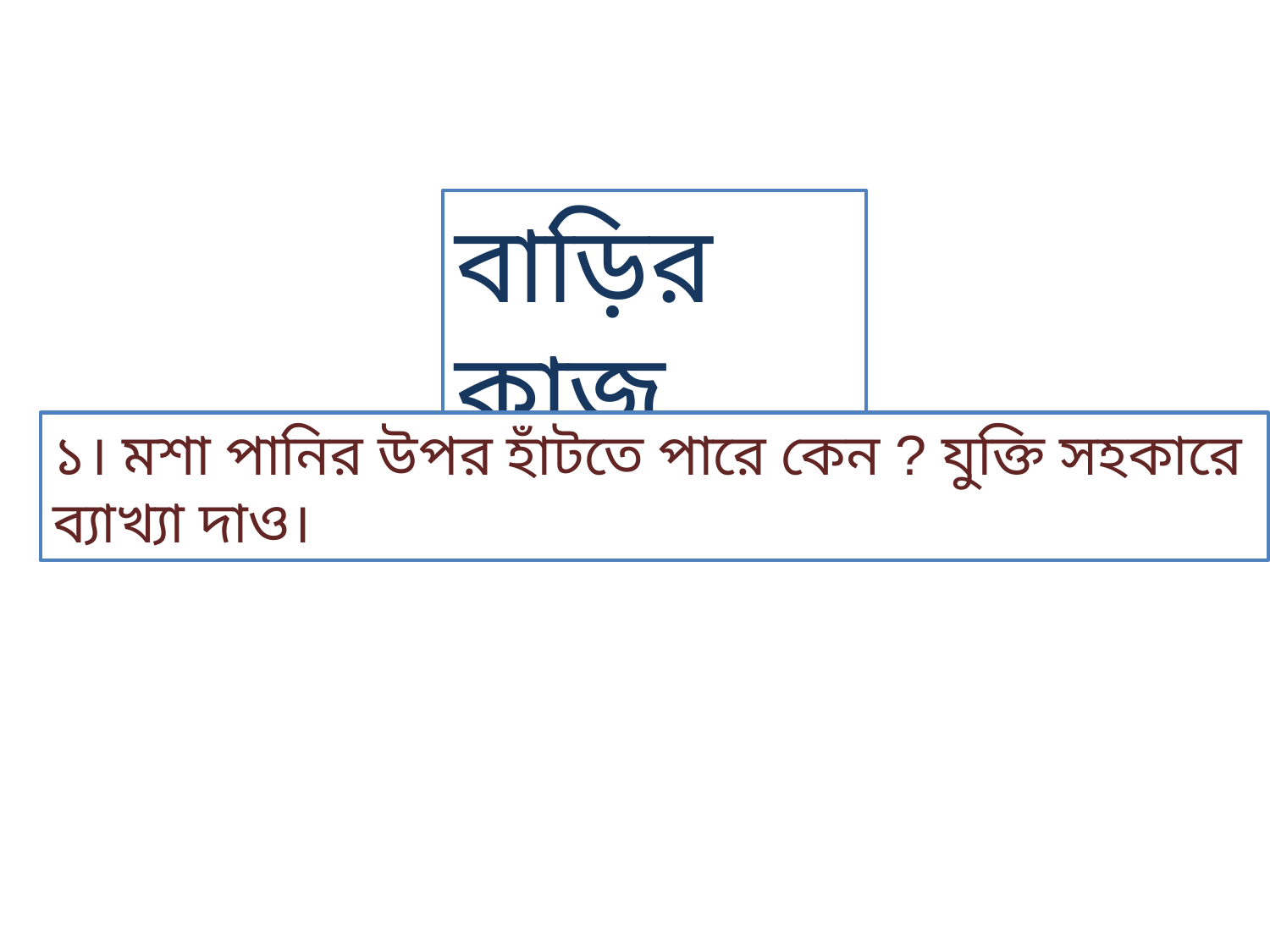

বাড়ির কাজ
১। মশা পানির উপর হাঁটতে পারে কেন ? যুক্তি সহকারে ব্যাখ্যা দাও।